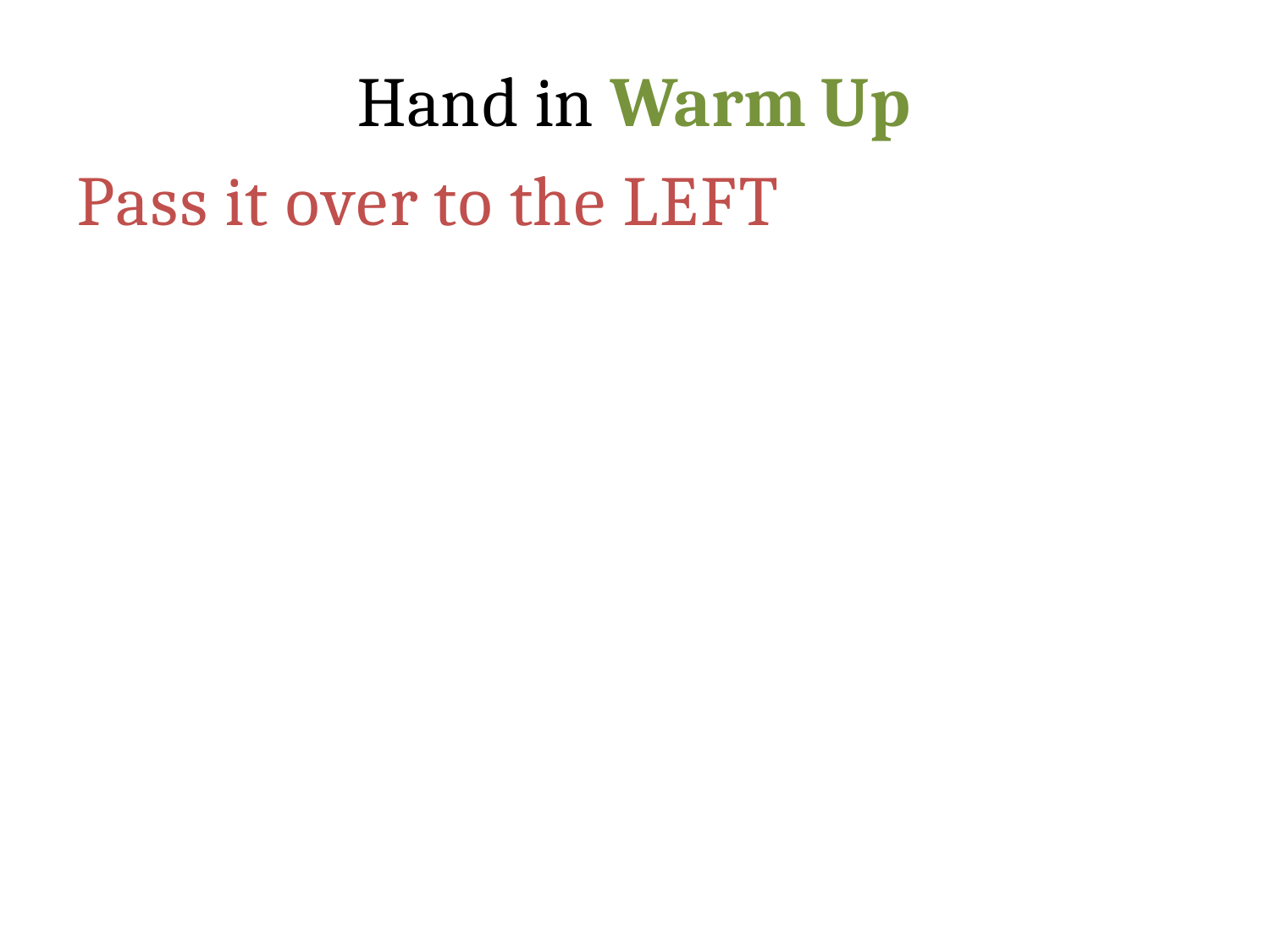

Hand in Warm Up
Pass it over to the LEFT